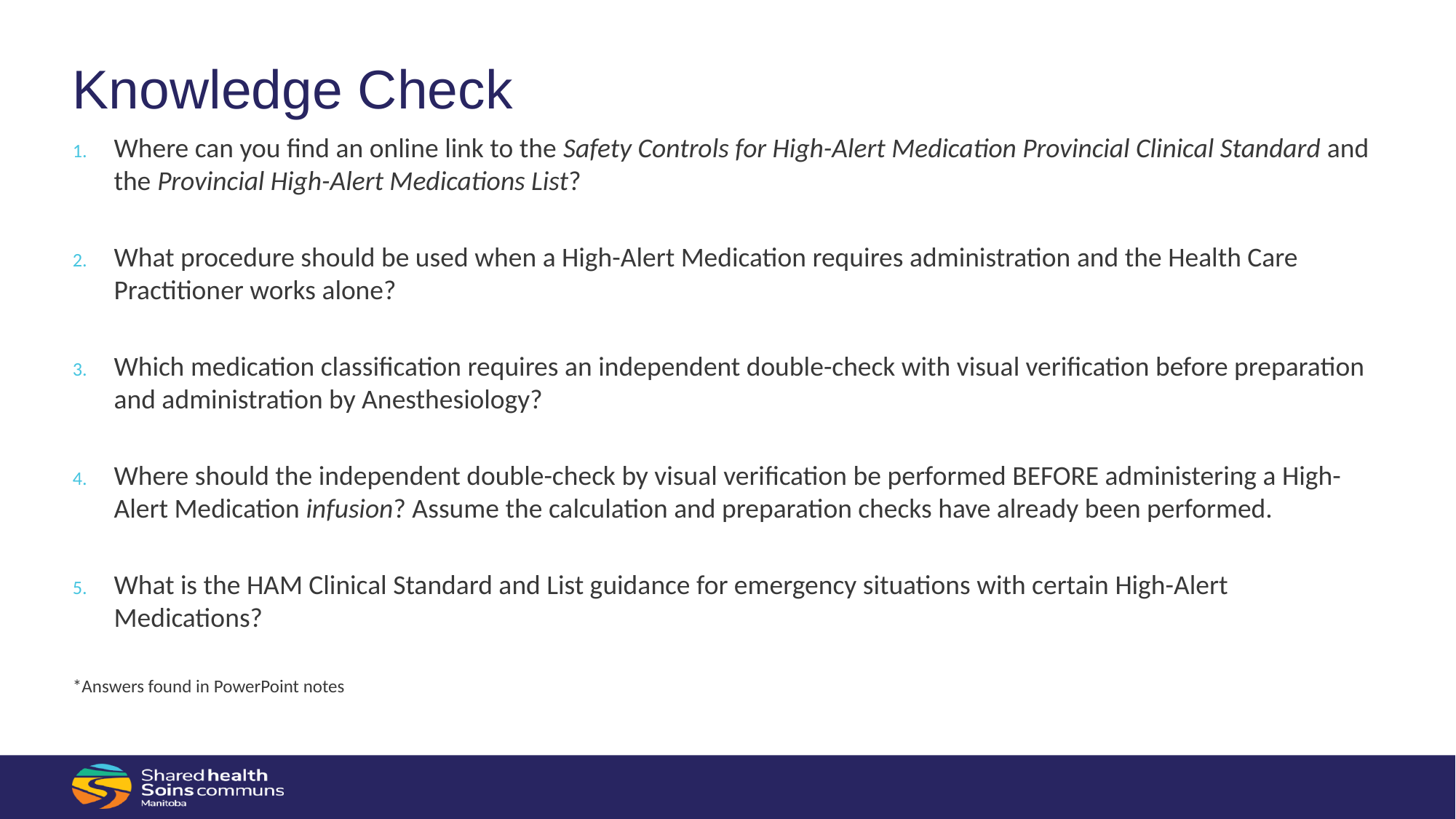

# Knowledge Check
Where can you find an online link to the Safety Controls for High-Alert Medication Provincial Clinical Standard and the Provincial High-Alert Medications List?

What procedure should be used when a High-Alert Medication requires administration and the Health Care Practitioner works alone?

Which medication classification requires an independent double-check with visual verification before preparation and administration by Anesthesiology?

Where should the independent double-check by visual verification be performed BEFORE administering a High-Alert Medication infusion? Assume the calculation and preparation checks have already been performed.

What is the HAM Clinical Standard and List guidance for emergency situations with certain High-Alert Medications?

*Answers found in PowerPoint notes